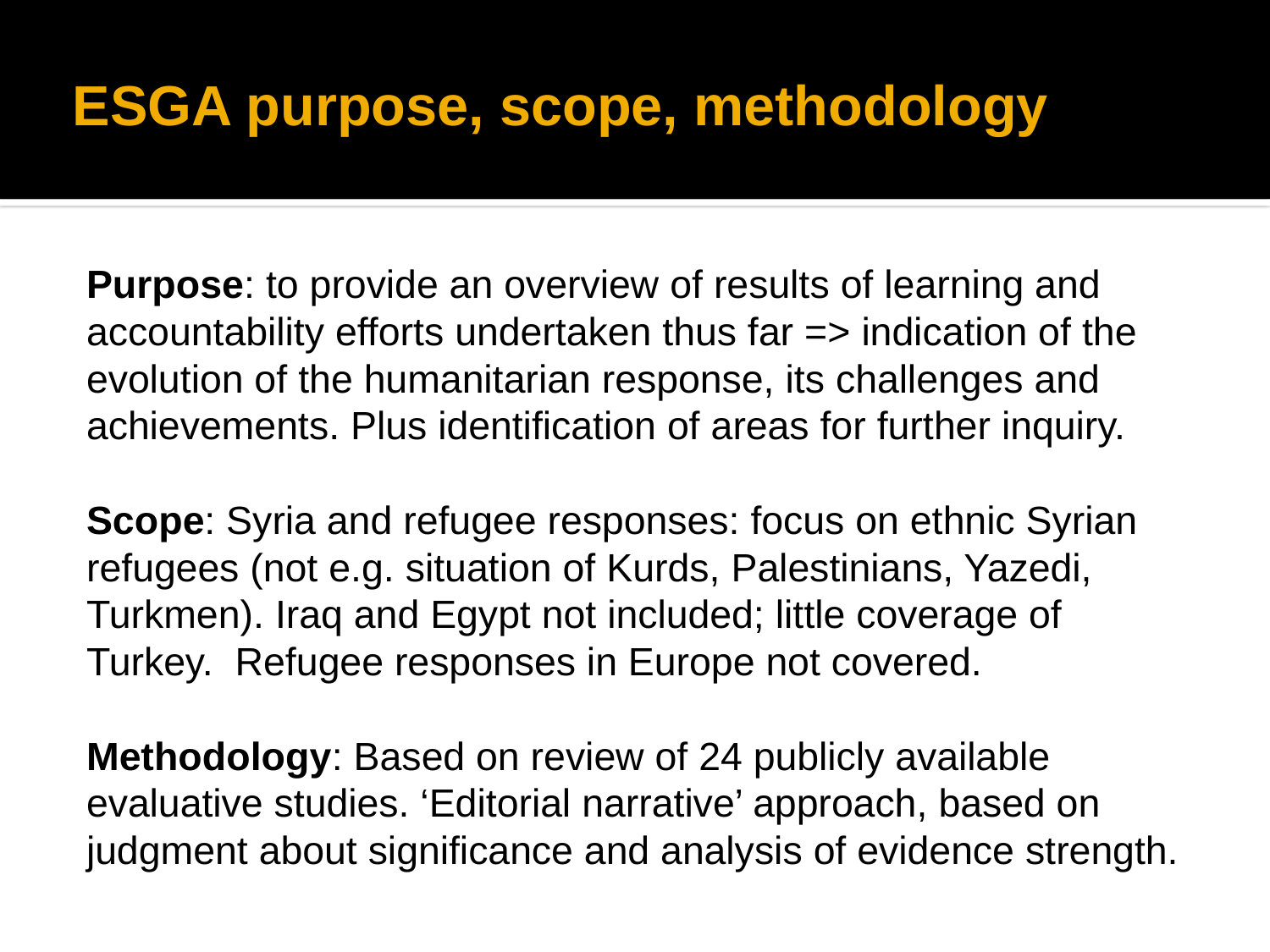

# ESGA purpose, scope, methodology
Purpose: to provide an overview of results of learning and accountability efforts undertaken thus far => indication of the evolution of the humanitarian response, its challenges and achievements. Plus identification of areas for further inquiry.

Scope: Syria and refugee responses: focus on ethnic Syrian refugees (not e.g. situation of Kurds, Palestinians, Yazedi, Turkmen). Iraq and Egypt not included; little coverage of Turkey.  Refugee responses in Europe not covered.

Methodology: Based on review of 24 publicly available evaluative studies. ‘Editorial narrative’ approach, based on judgment about significance and analysis of evidence strength.